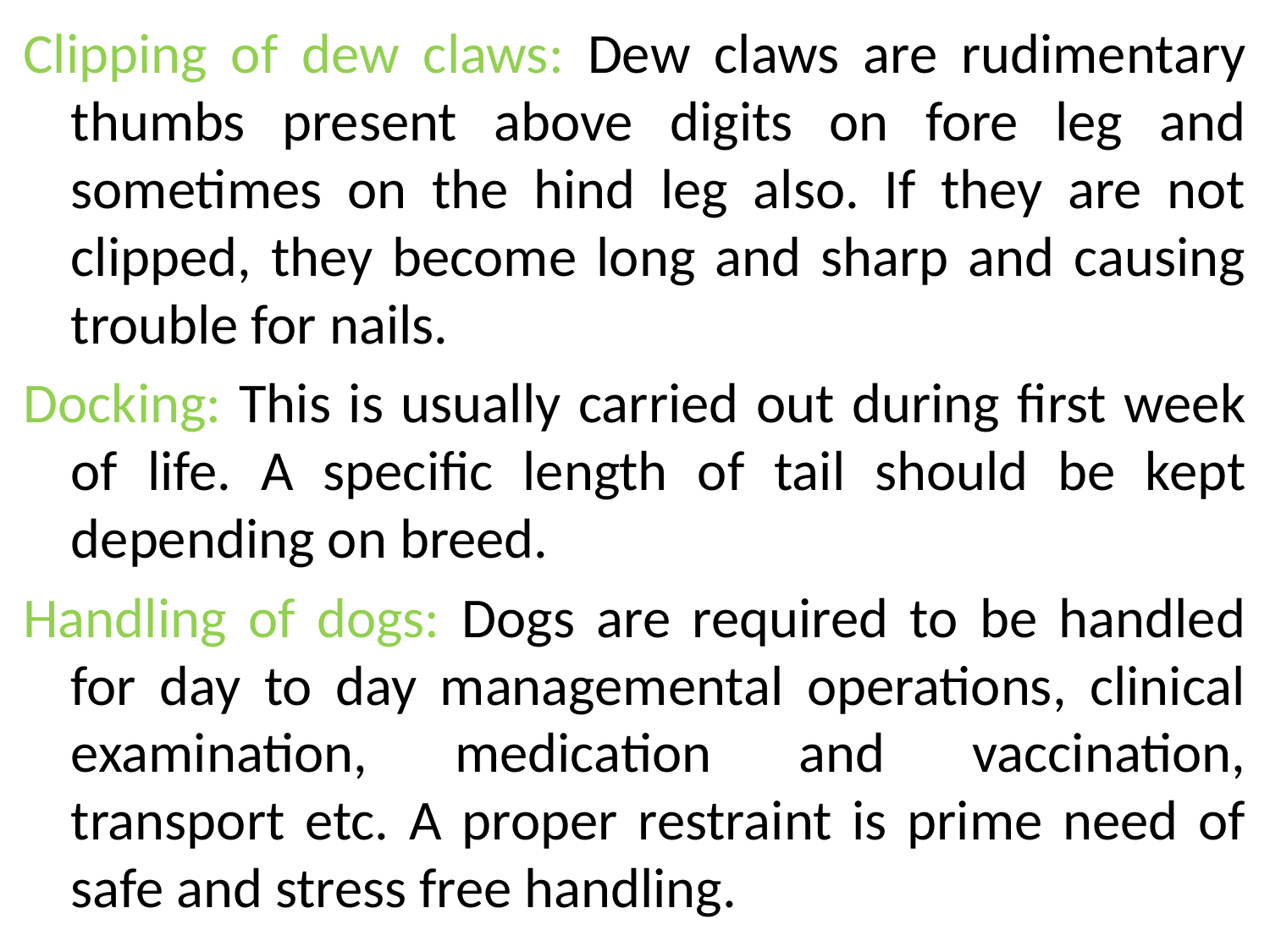

Clipping of dew claws: Dew claws are rudimentary thumbs present above digits on fore leg and sometimes on the hind leg also. If they are not clipped, they become long and sharp and causing trouble for nails.
Docking: This is usually carried out during first week of life. A specific length of tail should be kept depending on breed.
Handling of dogs: Dogs are required to be handled for day to day managemental operations, clinical examination, medication and vaccination, transport etc. A proper restraint is prime need of safe and stress free handling.